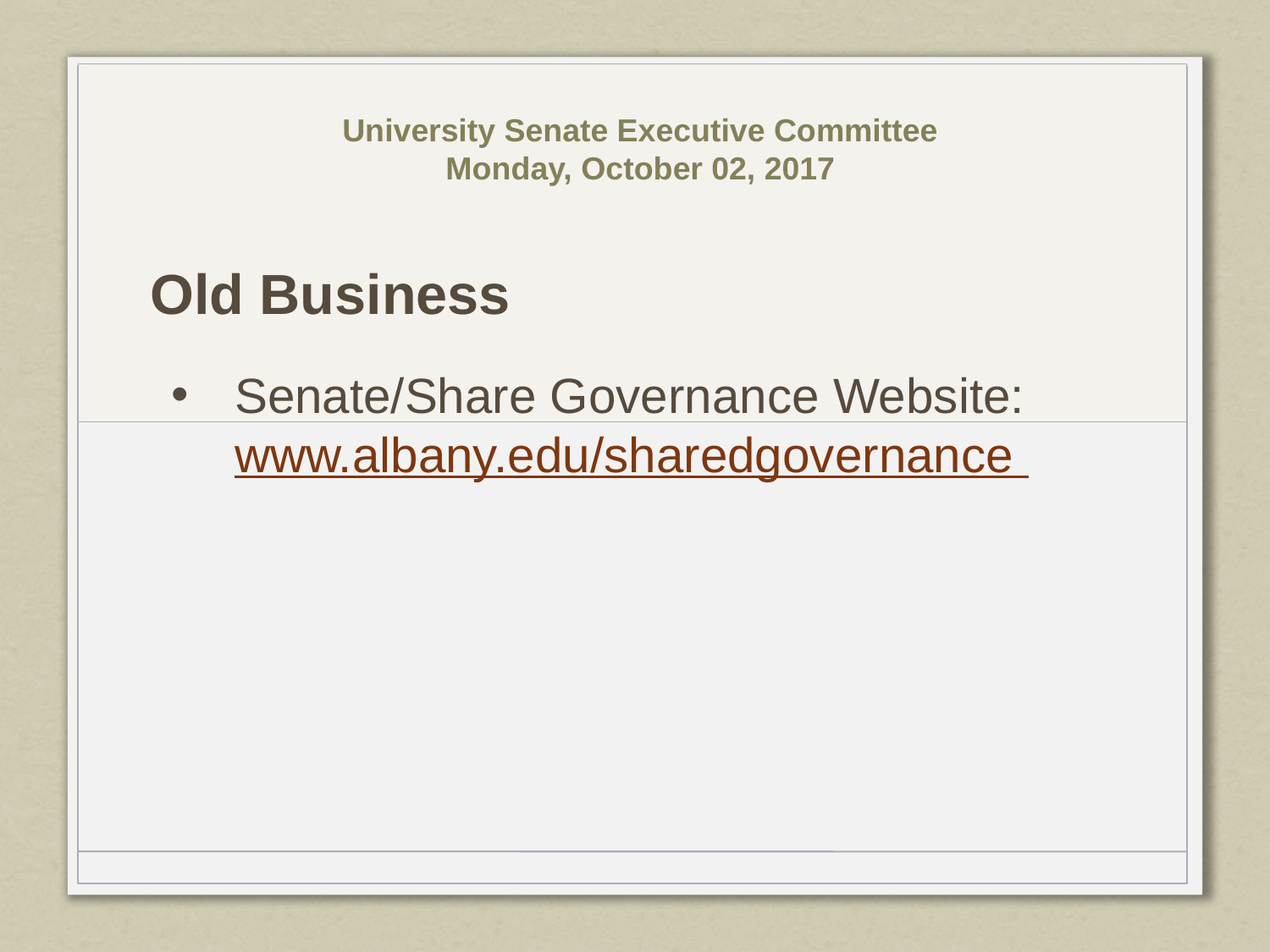

University Senate Executive Committee
Monday, October 02, 2017
Old Business
Senate/Share Governance Website: www.albany.edu/sharedgovernance